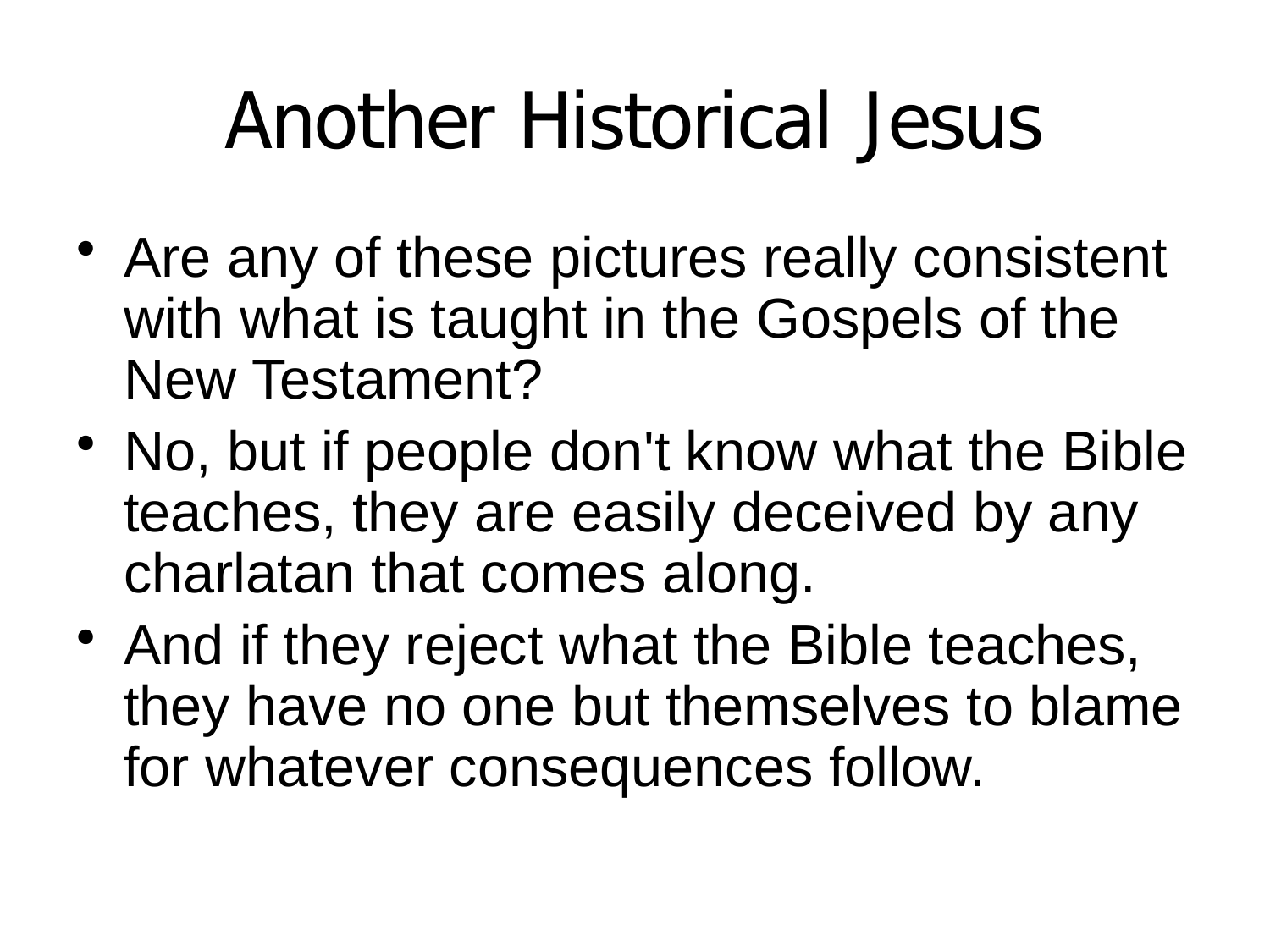

# Another Historical Jesus
Are any of these pictures really consistent with what is taught in the Gospels of the New Testament?
No, but if people don't know what the Bible teaches, they are easily deceived by any charlatan that comes along.
And if they reject what the Bible teaches, they have no one but themselves to blame for whatever consequences follow.